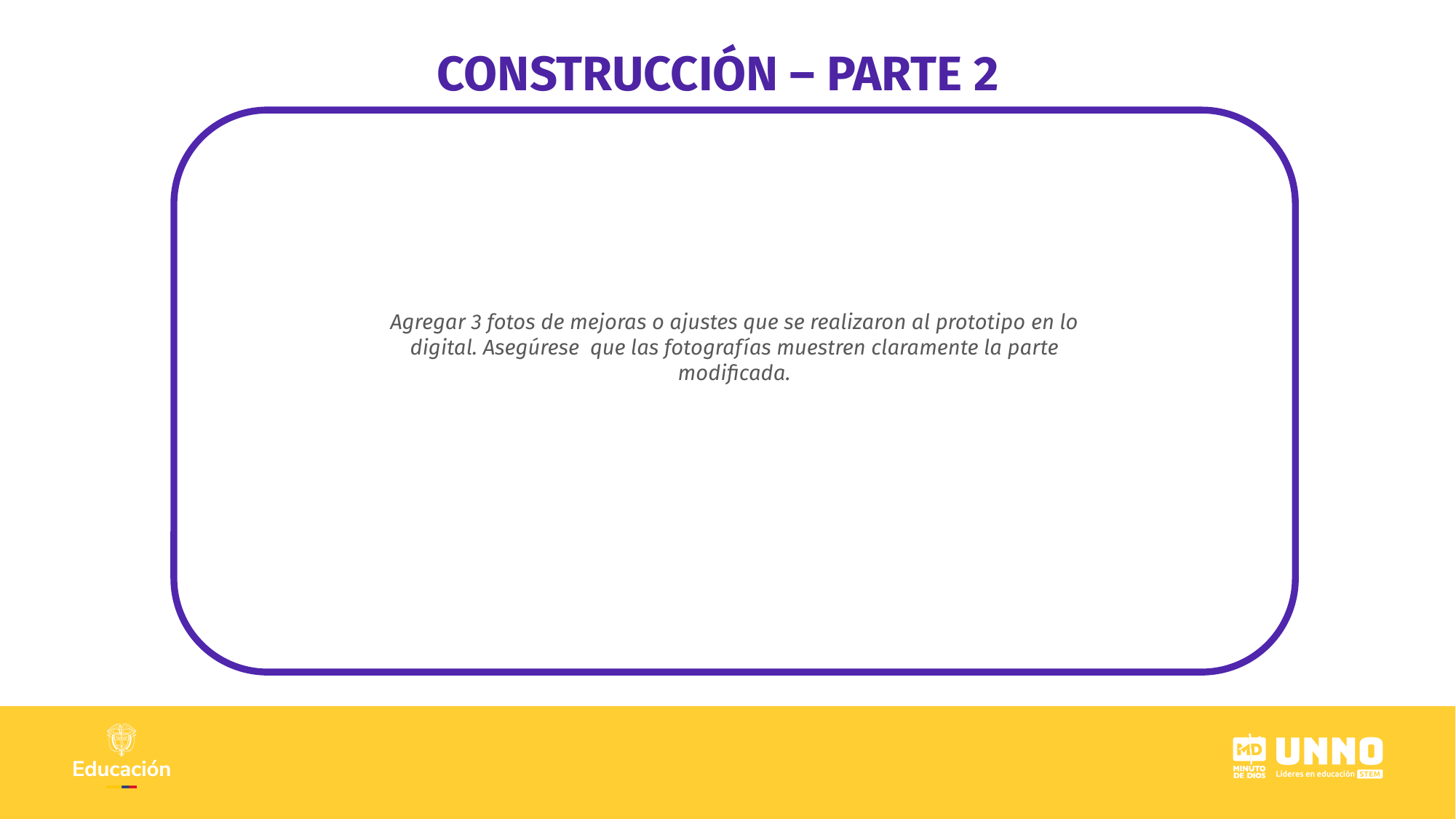

CONSTRUCCIÓN – PARTE 2

Agregar 3 fotos de mejoras o ajustes que se realizaron al prototipo en lo digital. Asegúrese  que las fotografías muestren claramente la parte modificada.